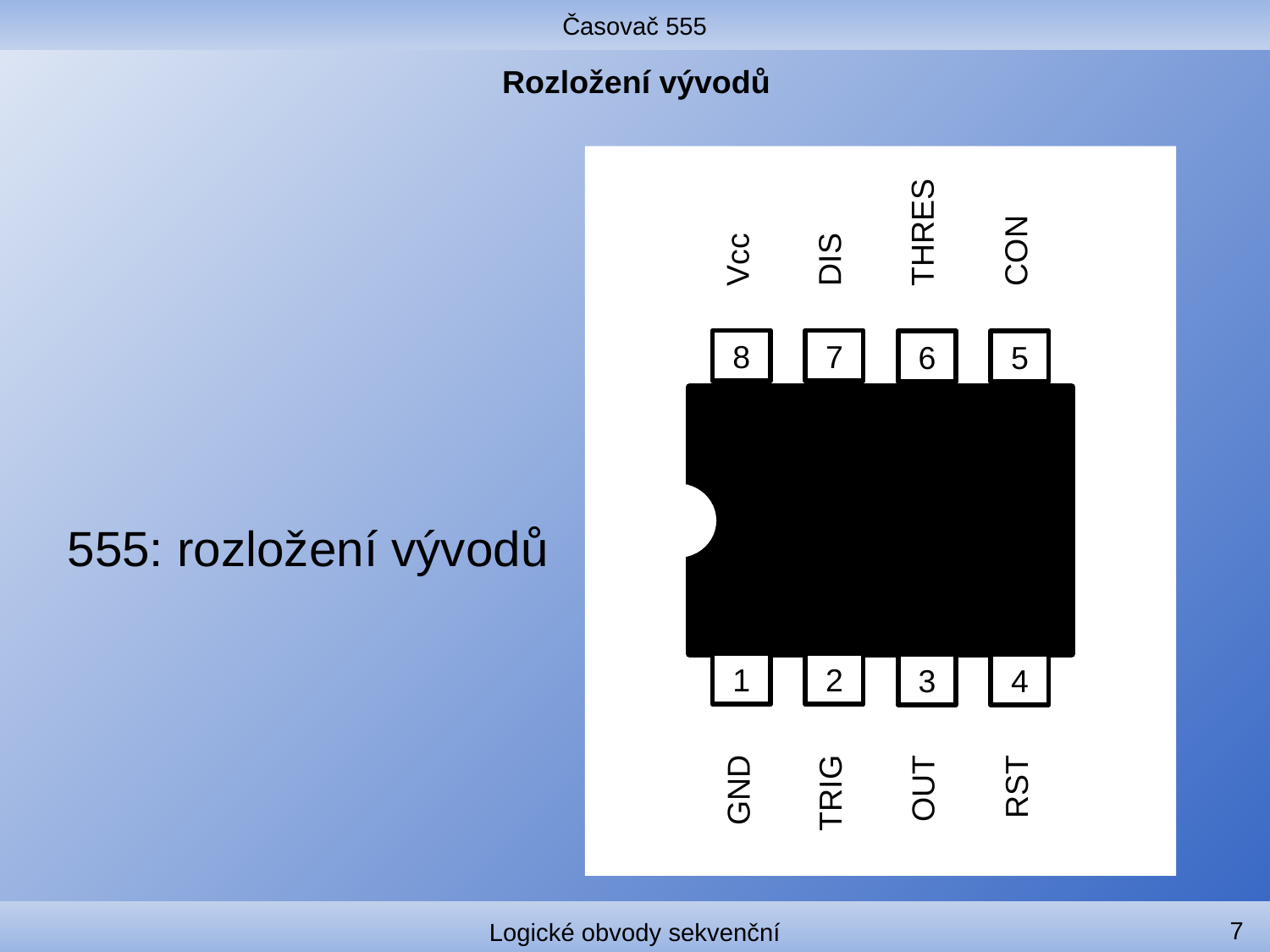

Časovač 555
# Rozložení vývodů

THRES
Vcc
DIS
CON
8
7
6
5

1
2
3
4
GND
TRIG
OUT
RST
555: rozložení vývodů
7
Logické obvody sekvenční